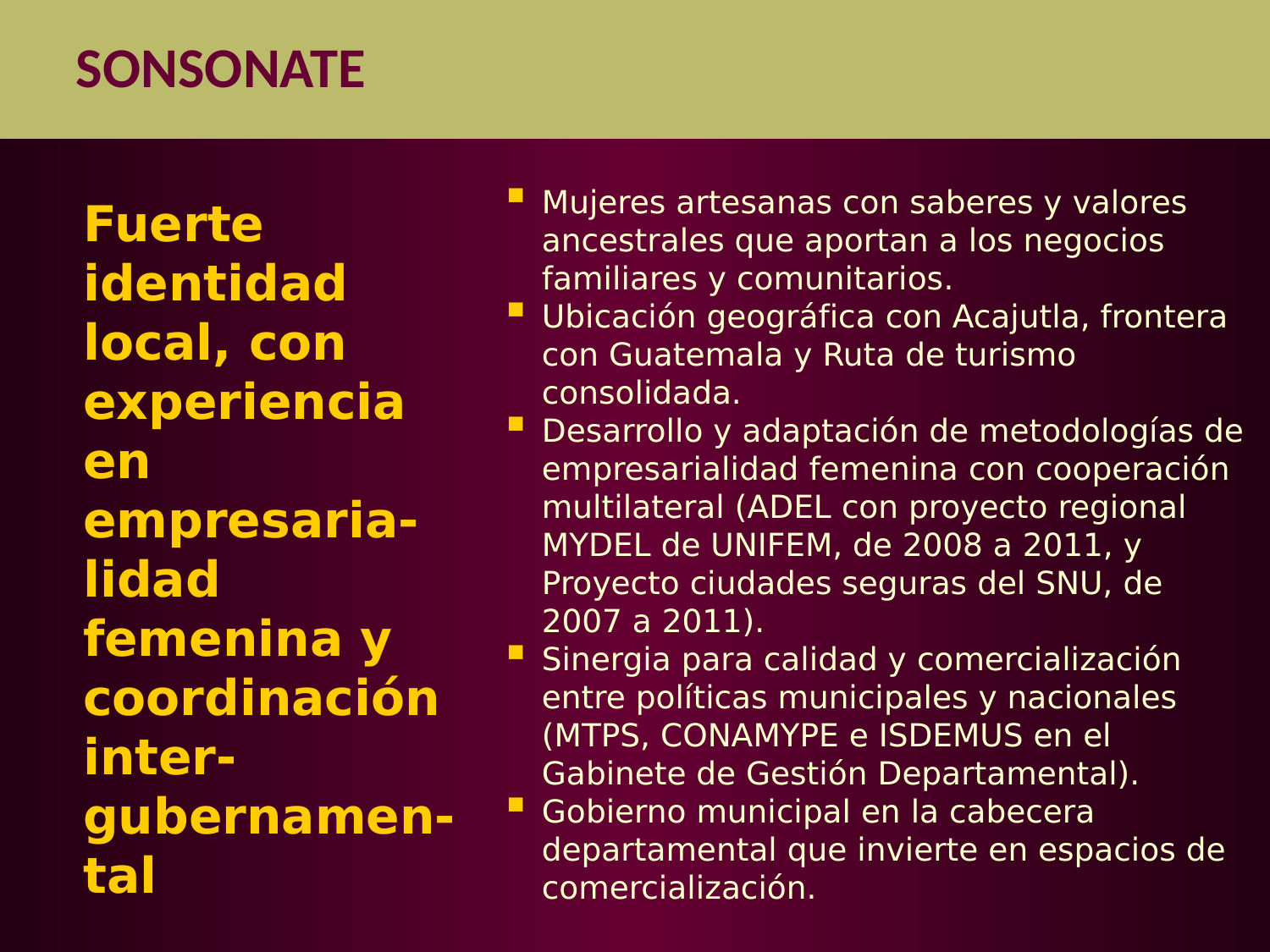

SONSONATE
Mujeres artesanas con saberes y valores ancestrales que aportan a los negocios familiares y comunitarios.
Ubicación geográfica con Acajutla, frontera con Guatemala y Ruta de turismo consolidada.
Desarrollo y adaptación de metodologías de empresarialidad femenina con cooperación multilateral (ADEL con proyecto regional MYDEL de UNIFEM, de 2008 a 2011, y Proyecto ciudades seguras del SNU, de 2007 a 2011).
Sinergia para calidad y comercialización entre políticas municipales y nacionales (MTPS, CONAMYPE e ISDEMUS en el Gabinete de Gestión Departamental).
Gobierno municipal en la cabecera departamental que invierte en espacios de comercialización.
Fuerte identidad local, con experiencia en empresaria-lidad femenina y coordinación inter- gubernamen-tal